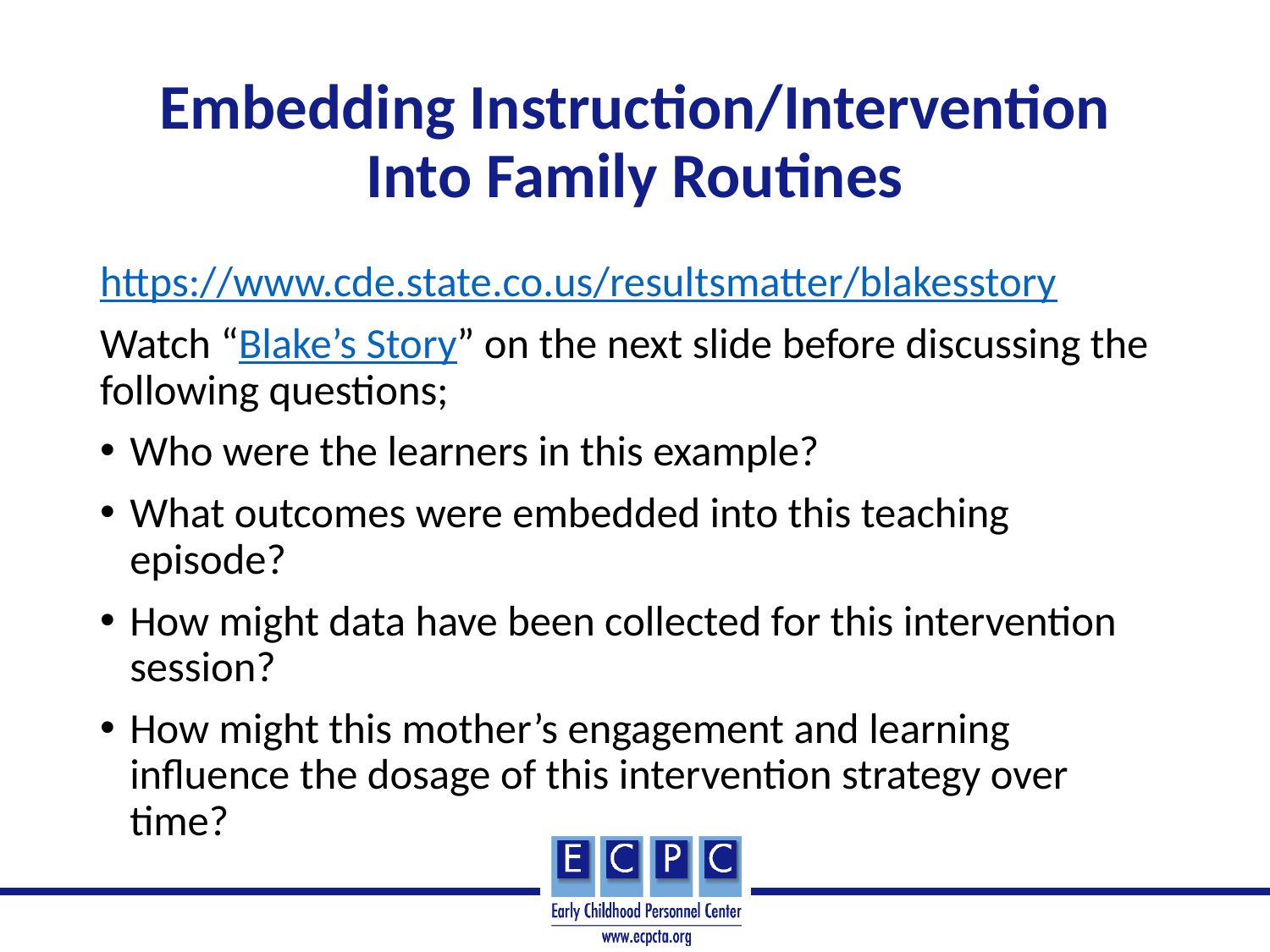

# Embedding Instruction/Intervention Into Family Routines
https://www.cde.state.co.us/resultsmatter/blakesstory
Watch “Blake’s Story” on the next slide before discussing the following questions;
Who were the learners in this example?
What outcomes were embedded into this teaching episode?
How might data have been collected for this intervention session?
How might this mother’s engagement and learning influence the dosage of this intervention strategy over time?